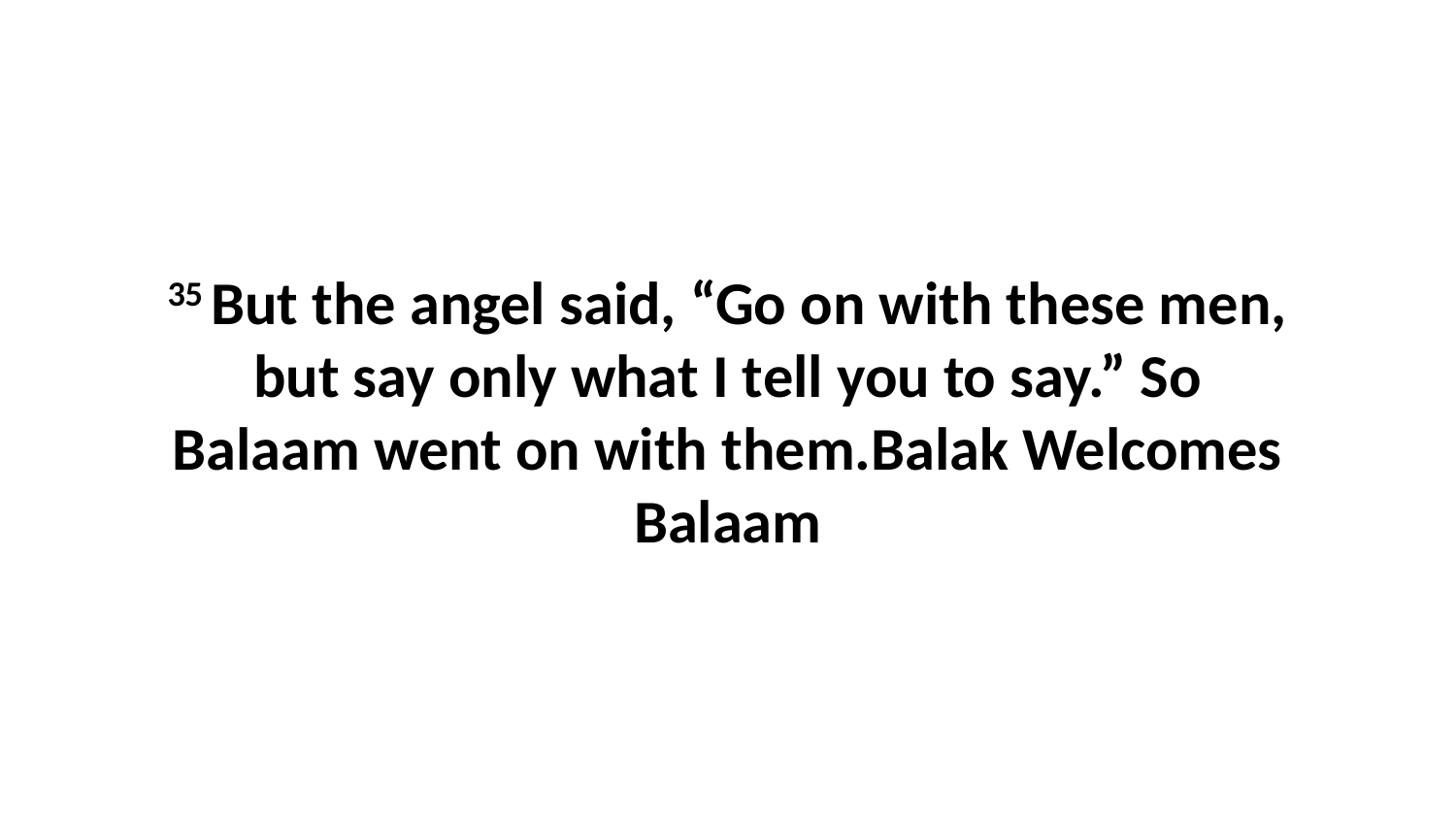

35 But the angel said, “Go on with these men, but say only what I tell you to say.” So Balaam went on with them.Balak Welcomes Balaam